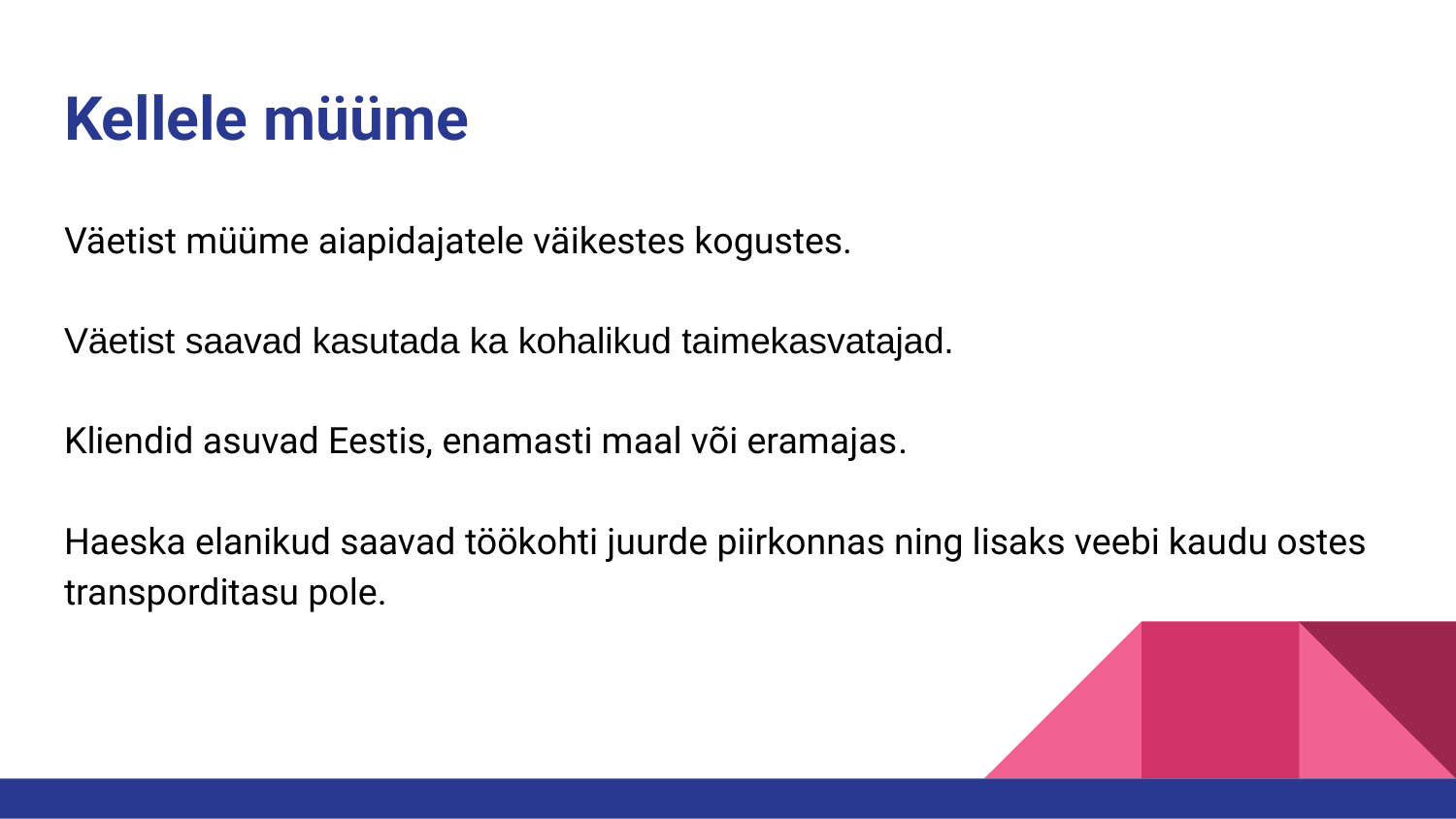

# Kellele müüme
Väetist müüme aiapidajatele väikestes kogustes.

Väetist saavad kasutada ka kohalikud taimekasvatajad.

Kliendid asuvad Eestis, enamasti maal või eramajas.

Haeska elanikud saavad töökohti juurde piirkonnas ning lisaks veebi kaudu ostes transporditasu pole.